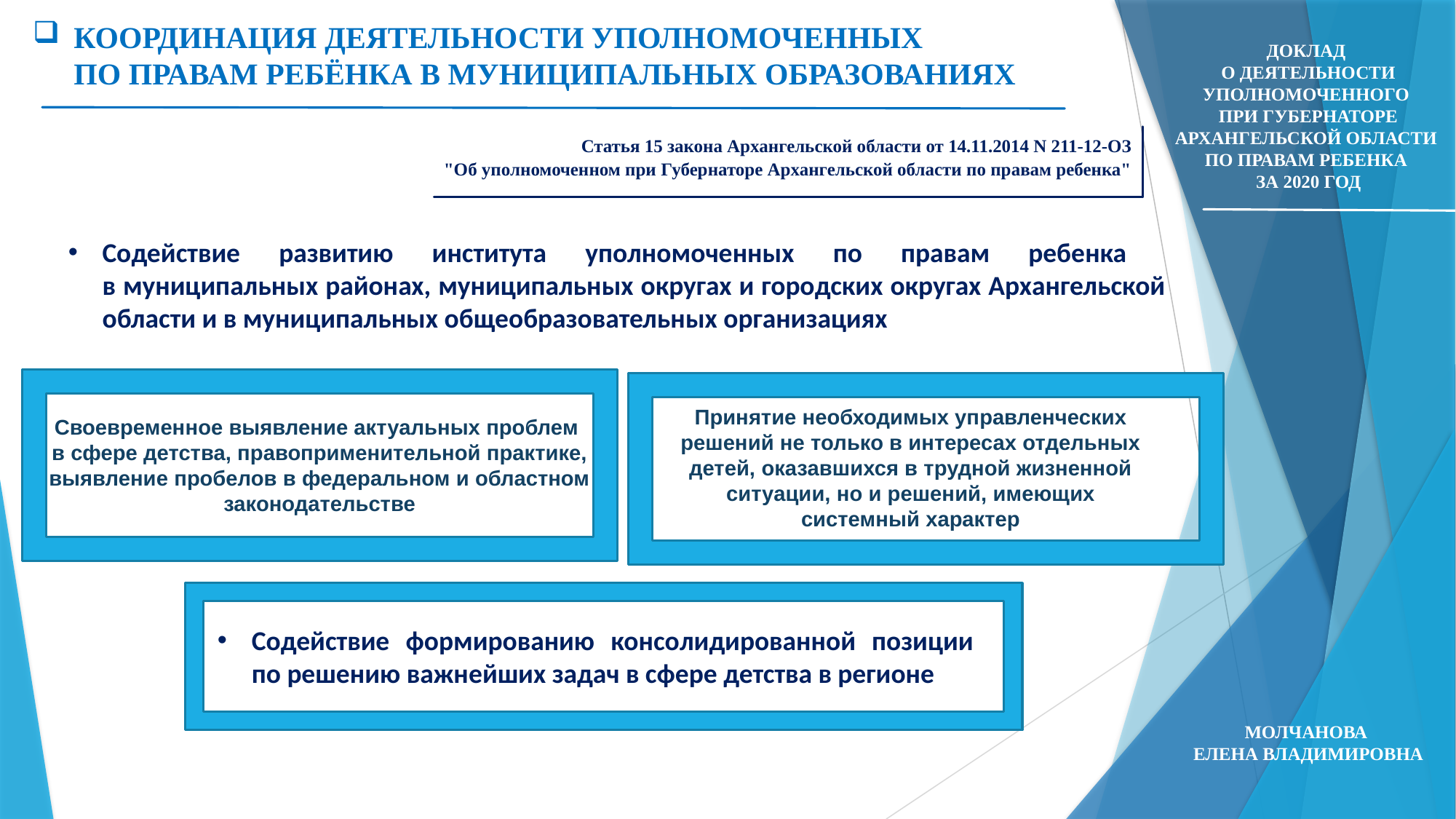

КООРДИНАЦИЯ ДЕЯТЕЛЬНОСТИ УПОЛНОМОЧЕННЫХ
ПО ПРАВАМ РЕБЁНКА В муниципальных образованиях
Доклад
о деятельности Уполномоченного
при Губернаторе Архангельской области
по правам ребенка
за 2020 год
Статья 15 закона Архангельской области от 14.11.2014 N 211-12-ОЗ
"Об уполномоченном при Губернаторе Архангельской области по правам ребенка"
Содействие развитию института уполномоченных по правам ребенка
в муниципальных районах, муниципальных округах и городских округах Архангельской области и в муниципальных общеобразовательных организациях

Принятие необходимых управленческих решений не только в интересах отдельных детей, оказавшихся в трудной жизненной ситуации, но и решений, имеющих системный характер
Своевременное выявление актуальных проблем
в сфере детства, правоприменительной практике, выявление пробелов в федеральном и областном законодательстве

Содействие формированию консолидированной позиции
по решению важнейших задач в сфере детства в регионе

Молчанова
Елена Владимировна